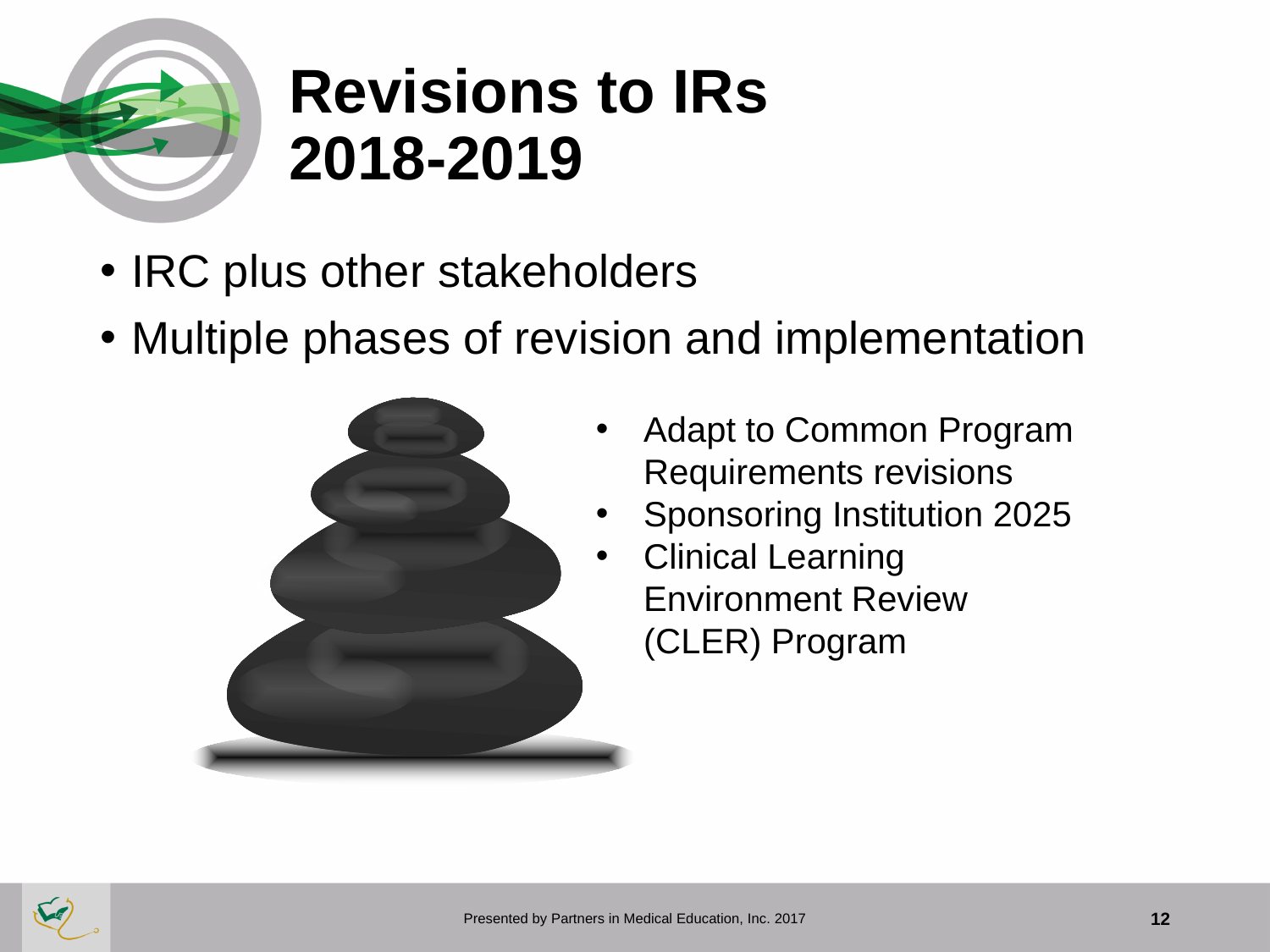

# Revisions to IRs 2018-2019
IRC plus other stakeholders
Multiple phases of revision and implementation

Adapt to Common Program Requirements revisions
Sponsoring Institution 2025
Clinical Learning Environment Review (CLER) Program
Presented by Partners in Medical Education, Inc. 2017
12